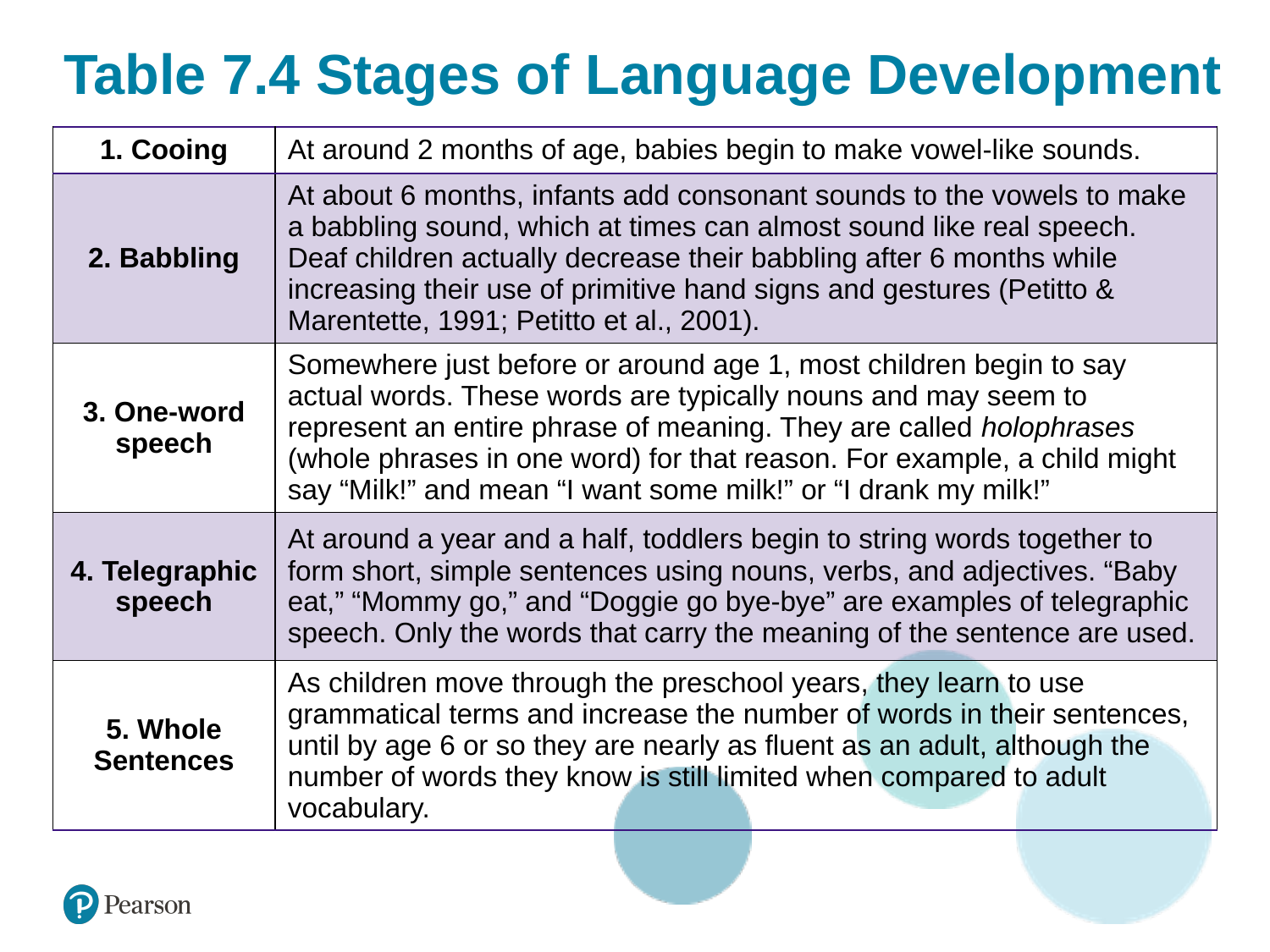

# Table 7.4 Stages of Language Development
| 1. Cooing | At around 2 months of age, babies begin to make vowel-like sounds. |
| --- | --- |
| 2. Babbling | At about 6 months, infants add consonant sounds to the vowels to make a babbling sound, which at times can almost sound like real speech. Deaf children actually decrease their babbling after 6 months while increasing their use of primitive hand signs and gestures (Petitto & Marentette, 1991; Petitto et al., 2001). |
| 3. One-word speech | Somewhere just before or around age 1, most children begin to say actual words. These words are typically nouns and may seem to represent an entire phrase of meaning. They are called holophrases (whole phrases in one word) for that reason. For example, a child might say “Milk!” and mean “I want some milk!” or “I drank my milk!” |
| 4. Telegraphic speech | At around a year and a half, toddlers begin to string words together to form short, simple sentences using nouns, verbs, and adjectives. “Baby eat,” “Mommy go,” and “Doggie go bye-bye” are examples of telegraphic speech. Only the words that carry the meaning of the sentence are used. |
| 5. Whole Sentences | As children move through the preschool years, they learn to use grammatical terms and increase the number of words in their sentences, until by age 6 or so they are nearly as fluent as an adult, although the number of words they know is still limited when compared to adult vocabulary. |